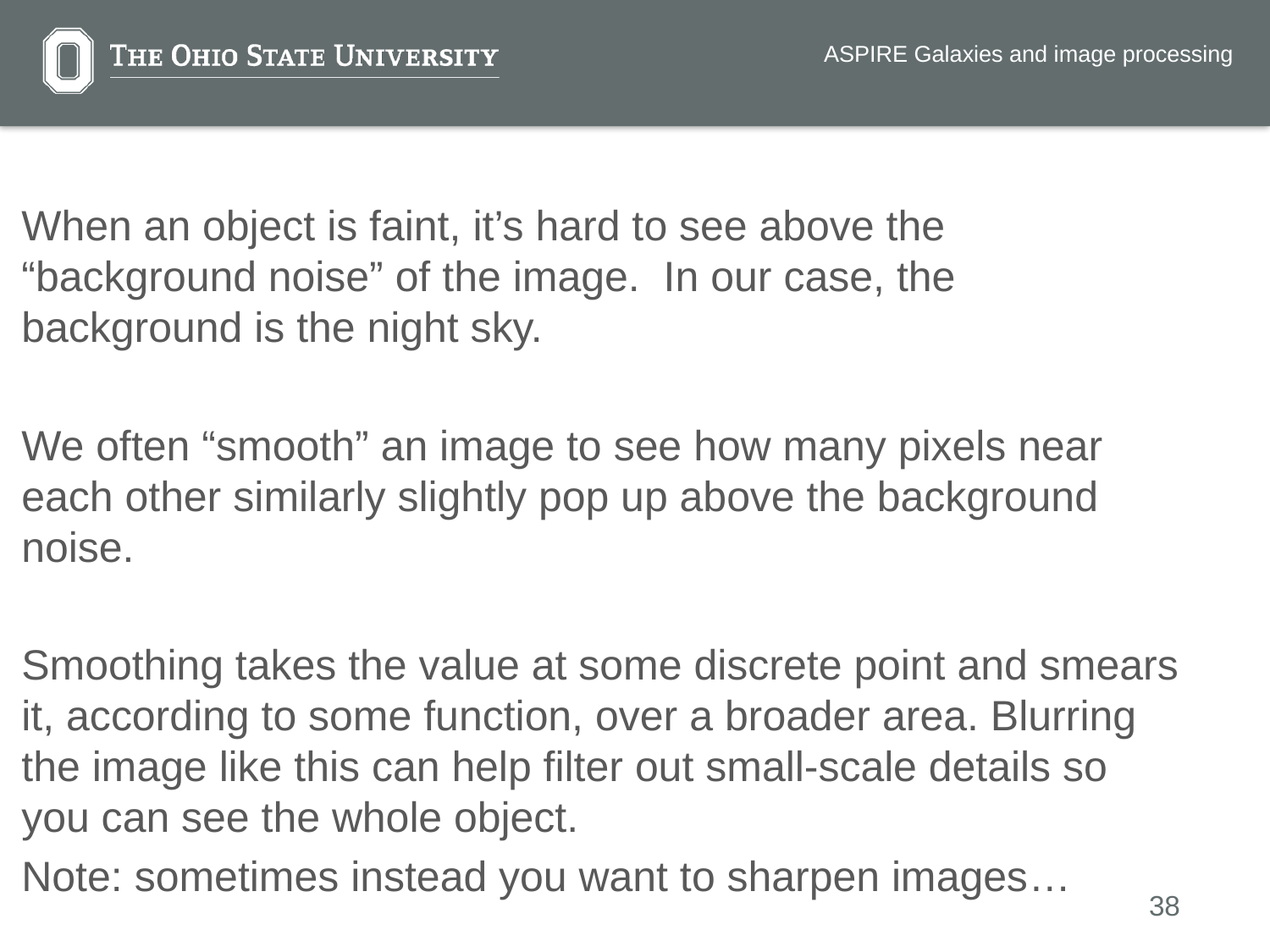

ASPIRE Galaxies and image processing
When an object is faint, it’s hard to see above the “background noise” of the image.  In our case, the background is the night sky.

We often “smooth” an image to see how many pixels near each other similarly slightly pop up above the background noise.

Smoothing takes the value at some discrete point and smears it, according to some function, over a broader area. Blurring the image like this can help filter out small-scale details so you can see the whole object.
Note: sometimes instead you want to sharpen images…